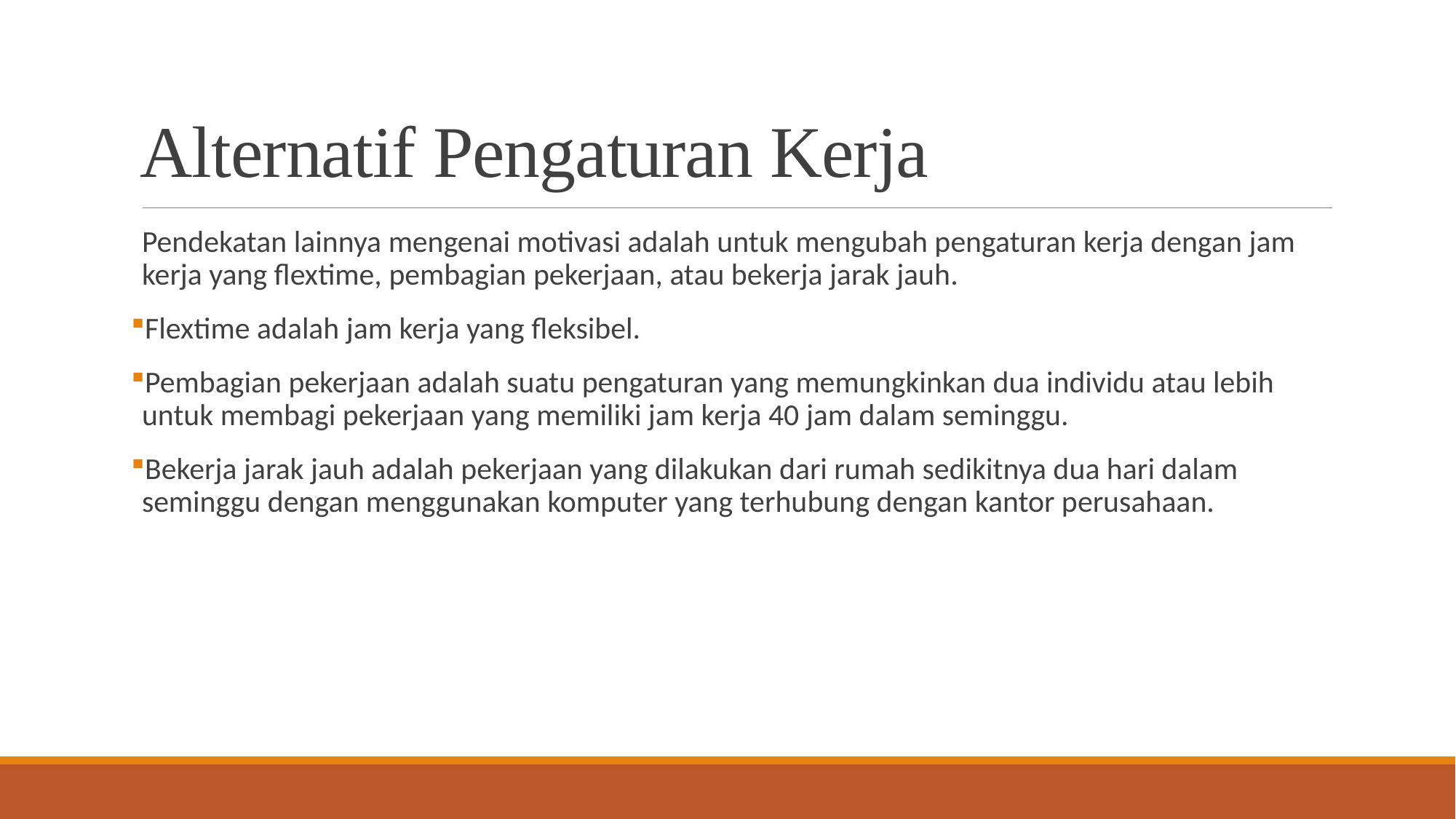

# Alternatif Pengaturan Kerja
Pendekatan lainnya mengenai motivasi adalah untuk mengubah pengaturan kerja dengan jam kerja yang flextime, pembagian pekerjaan, atau bekerja jarak jauh.
Flextime adalah jam kerja yang fleksibel.
Pembagian pekerjaan adalah suatu pengaturan yang memungkinkan dua individu atau lebih untuk membagi pekerjaan yang memiliki jam kerja 40 jam dalam seminggu.
Bekerja jarak jauh adalah pekerjaan yang dilakukan dari rumah sedikitnya dua hari dalam seminggu dengan menggunakan komputer yang terhubung dengan kantor perusahaan.